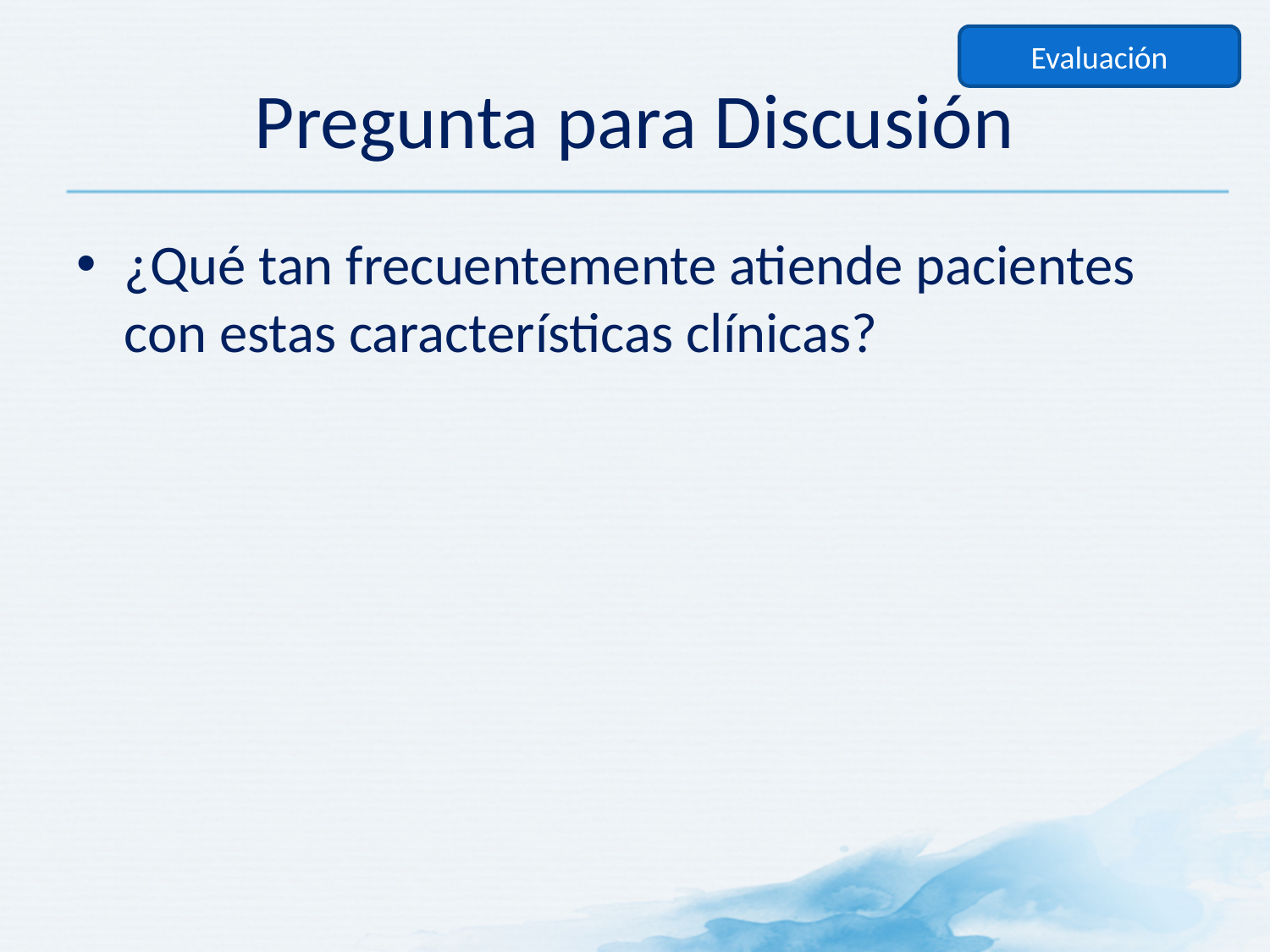

Evaluación
# Pregunta para Discusión
¿Qué tan frecuentemente atiende pacientes con estas características clínicas?